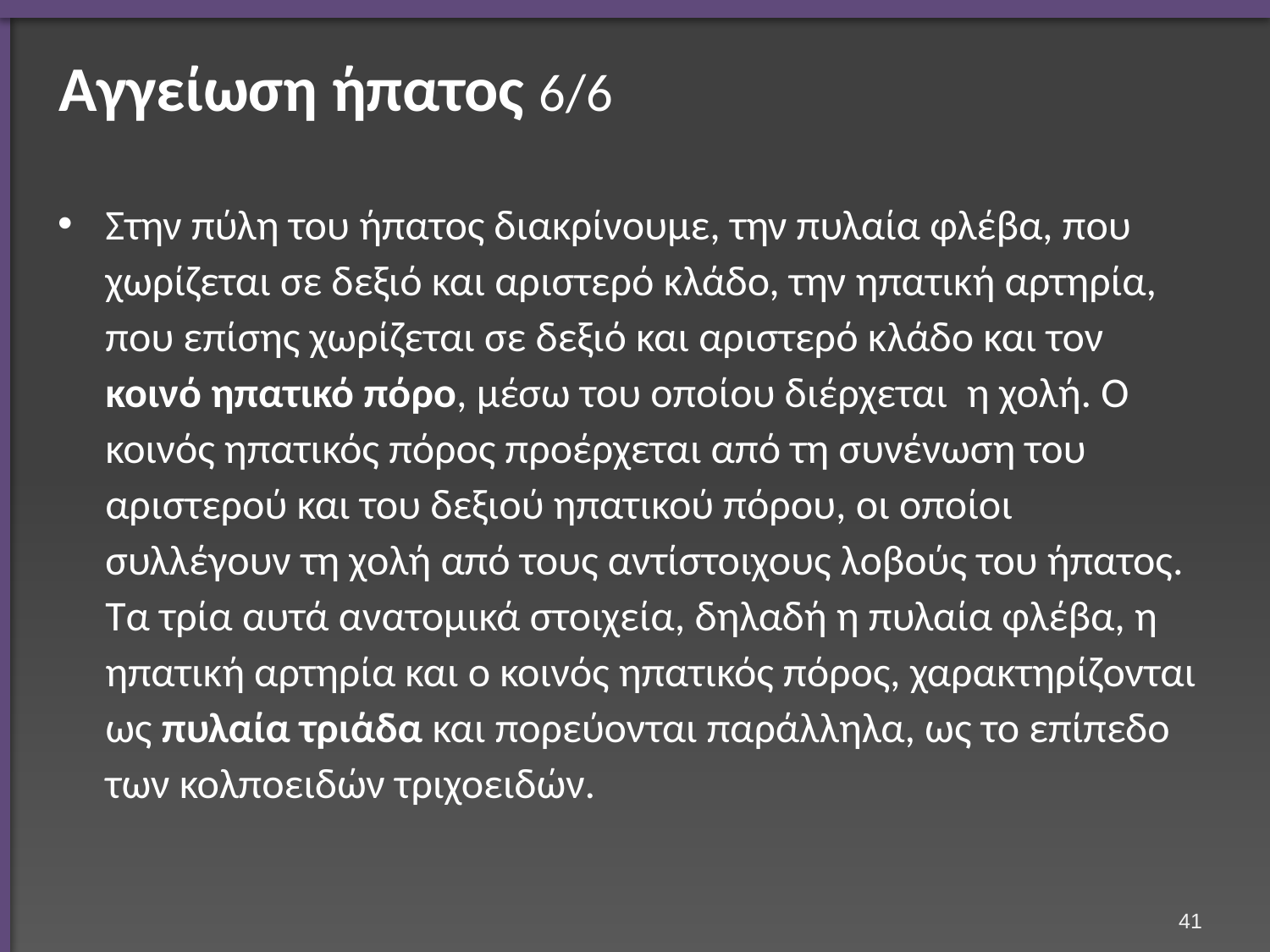

# Αγγείωση ήπατος 6/6
Στην πύλη του ήπατος διακρίνουμε, την πυλαία φλέβα, που χωρίζεται σε δεξιό και αριστερό κλάδο, την ηπατική αρτηρία, που επίσης χωρίζεται σε δεξιό και αριστερό κλάδο και τον κοινό ηπατικό πόρο, μέσω του οποίου διέρχεται  η χολή. Ο κοινός ηπατικός πόρος προέρχεται από τη συνένωση του αριστερού και του δεξιού ηπατικού πόρου, οι οποίοι συλλέγουν τη χολή από τους αντίστοιχους λοβούς του ήπατος. Τα τρία αυτά ανατομικά στοιχεία, δηλαδή η πυλαία φλέβα, η ηπατική αρτηρία και ο κοινός ηπατικός πόρος, χαρακτηρίζονται ως πυλαία τριάδα και πορεύονται παράλληλα, ως το επίπεδο των κολποειδών τριχοειδών.
41